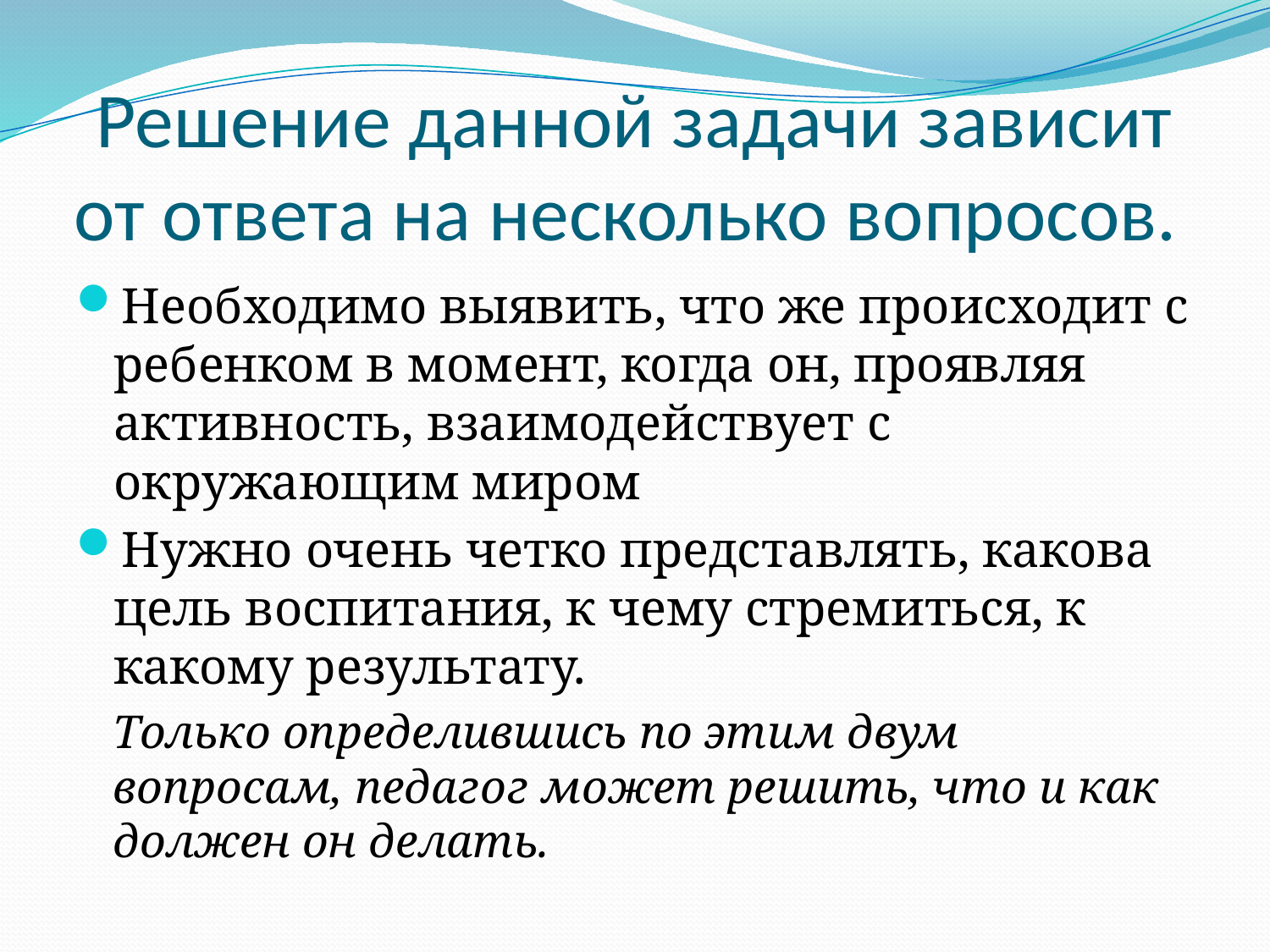

# Решение данной задачи зависит от ответа на несколько вопросов.
Необходимо выявить, что же происходит с ребенком в момент, когда он, проявляя активность, взаимодействует с окружающим миром
Нужно очень четко представлять, какова цель воспитания, к чему стремиться, к какому результату.
Только определившись по этим двум вопросам, педагог может решить, что и как должен он делать.